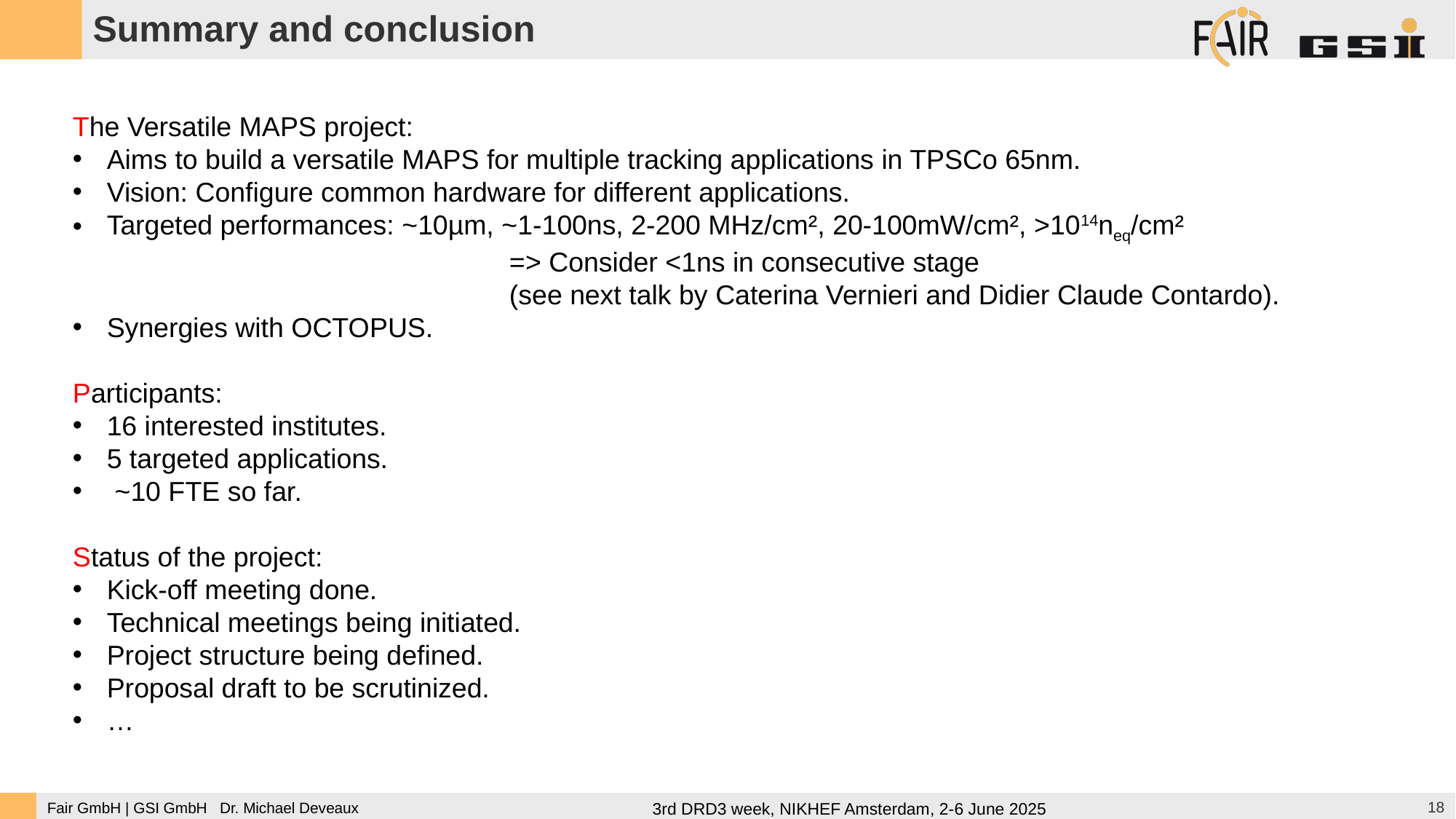

Summary and conclusion
The Versatile MAPS project:
Aims to build a versatile MAPS for multiple tracking applications in TPSCo 65nm.
Vision: Configure common hardware for different applications.
Targeted performances: ~10µm, ~1-100ns, 2-200 MHz/cm², 20-100mW/cm², >1014neq/cm²
		=> Consider <1ns in consecutive stage
				(see next talk by Caterina Vernieri and Didier Claude Contardo).
Synergies with OCTOPUS.

Participants:
16 interested institutes.
5 targeted applications.
 ~10 FTE so far.

Status of the project:
Kick-off meeting done.
Technical meetings being initiated.
Project structure being defined.
Proposal draft to be scrutinized.
…
18
3rd DRD3 week, NIKHEF Amsterdam, 2-6 June 2025